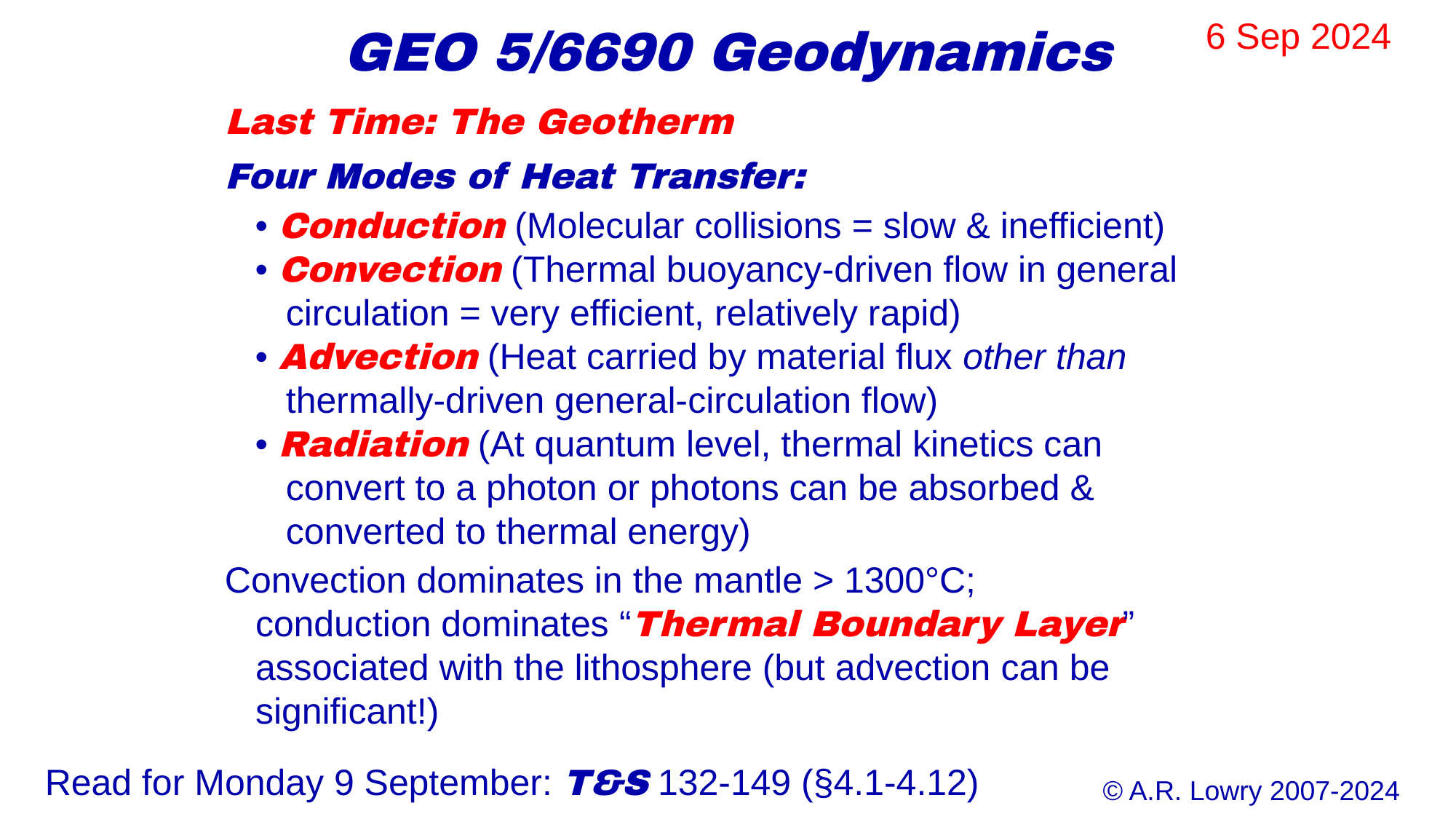

6 Sep 2024
GEO 5/6690 Geodynamics
Last Time: The Geotherm

Four Modes of Heat Transfer:

   • Conduction (Molecular collisions = slow & inefficient)
   • Convection (Thermal buoyancy-driven flow in general
      circulation = very efficient, relatively rapid)
   • Advection (Heat carried by material flux other than
      thermally-driven general-circulation flow)
   • Radiation (At quantum level, thermal kinetics can
      convert to a photon or photons can be absorbed &
      converted to thermal energy)

Convection dominates in the mantle > 1300°C;
   conduction dominates “Thermal Boundary Layer”
   associated with the lithosphere (but advection can be
   significant!)
Read for Monday 9 September: T&S 132-149 (§4.1-4.12)
© A.R. Lowry 2007-2024